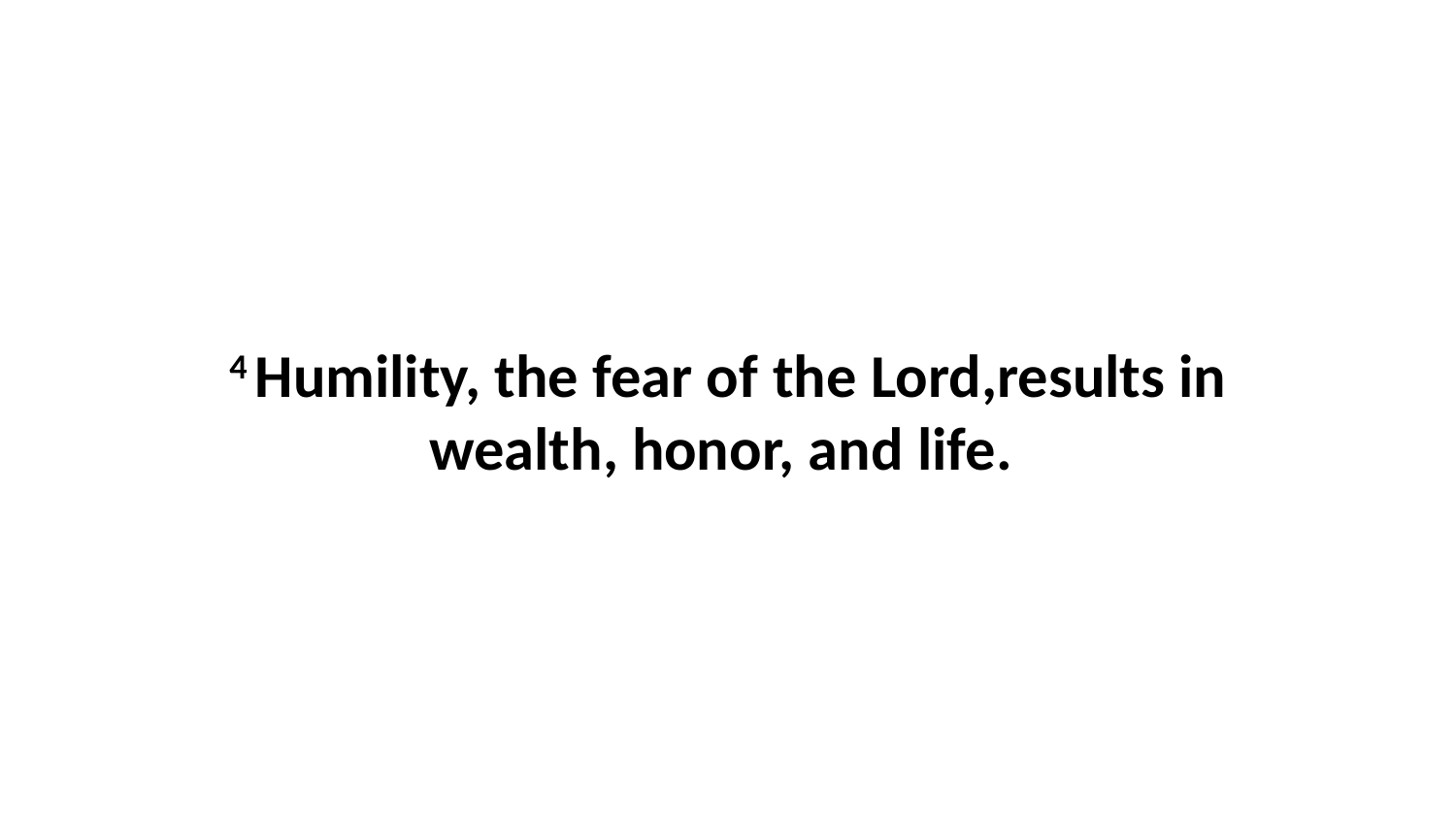

4 Humility, the fear of the Lord,results in wealth, honor, and life.